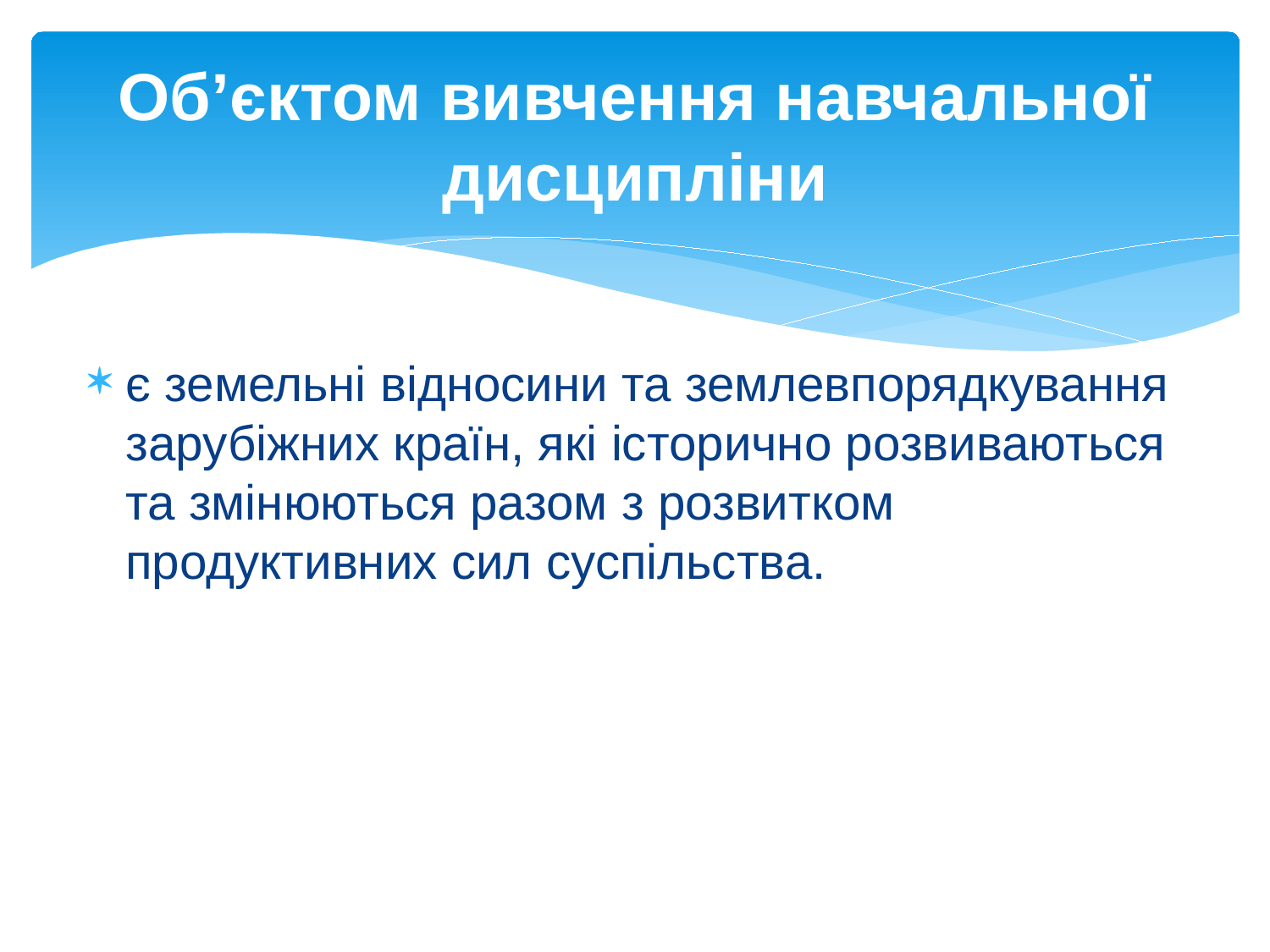

# Об’єктом вивчення навчальної дисципліни

є земельні відносини та землевпорядкування зарубіжних країн, які історично розвиваються та змінюються разом з розвитком продуктивних сил суспільства.